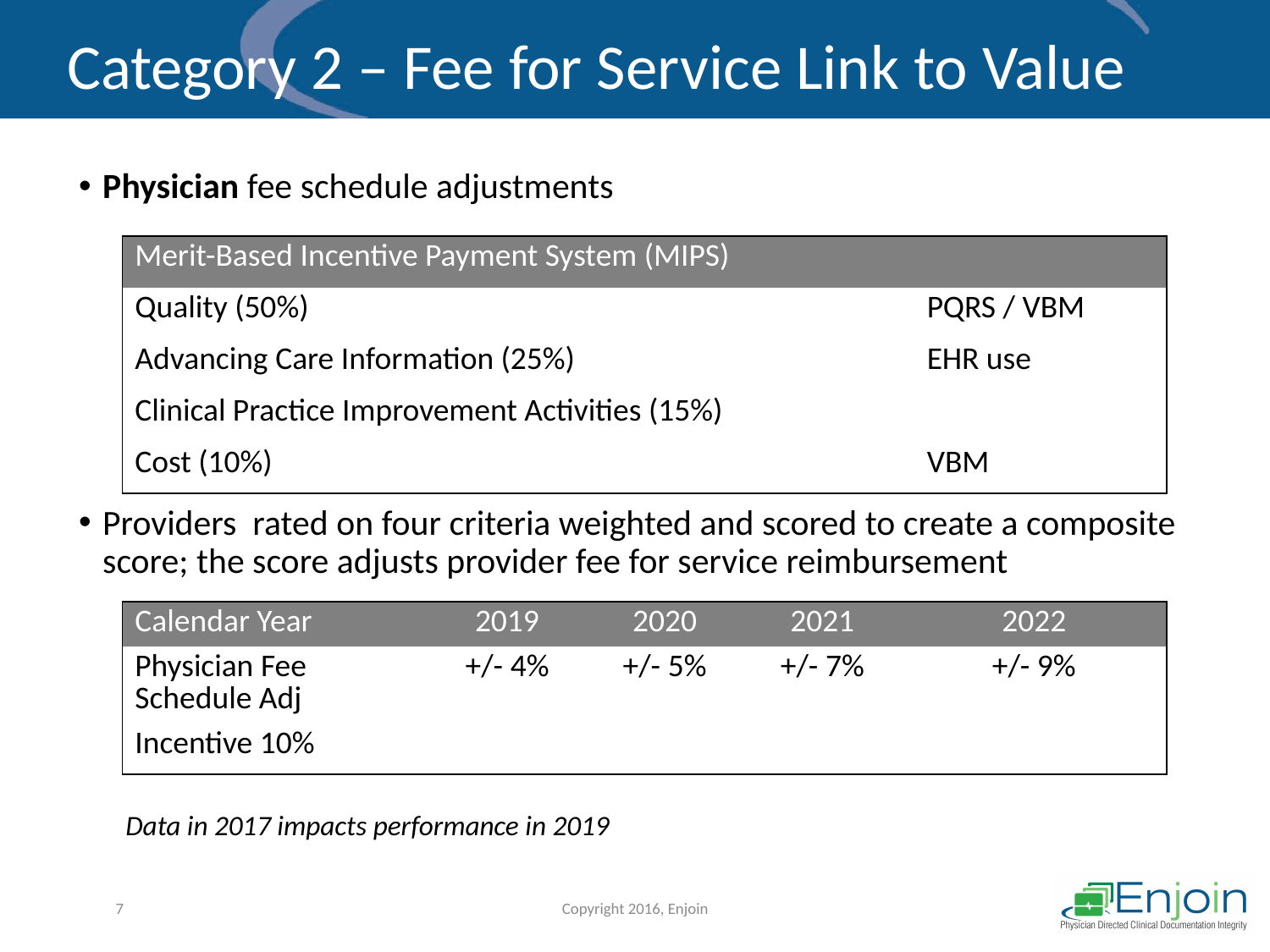

# Category 2 – Fee for Service Link to Value
Physician fee schedule adjustments

Providers  rated on four criteria weighted and scored to create a composite score; the score adjusts provider fee for service reimbursement

| Merit-Based Incentive Payment System (MIPS) |  |
| --- | --- |
| Quality (50%) | PQRS / VBM |
| Advancing Care Information (25%) | EHR use |
| Clinical Practice Improvement Activities (15%) |  |
| Cost (10%) | VBM |
| Calendar Year | 2019 | 2020 | 2021 | 2022 |
| --- | --- | --- | --- | --- |
| Physician Fee Schedule Adj | +/- 4% | +/- 5% | +/- 7% | +/- 9% |
| Incentive 10% |  |  |  |  |
Data in 2017 impacts performance in 2019
7
Copyright 2016, Enjoin